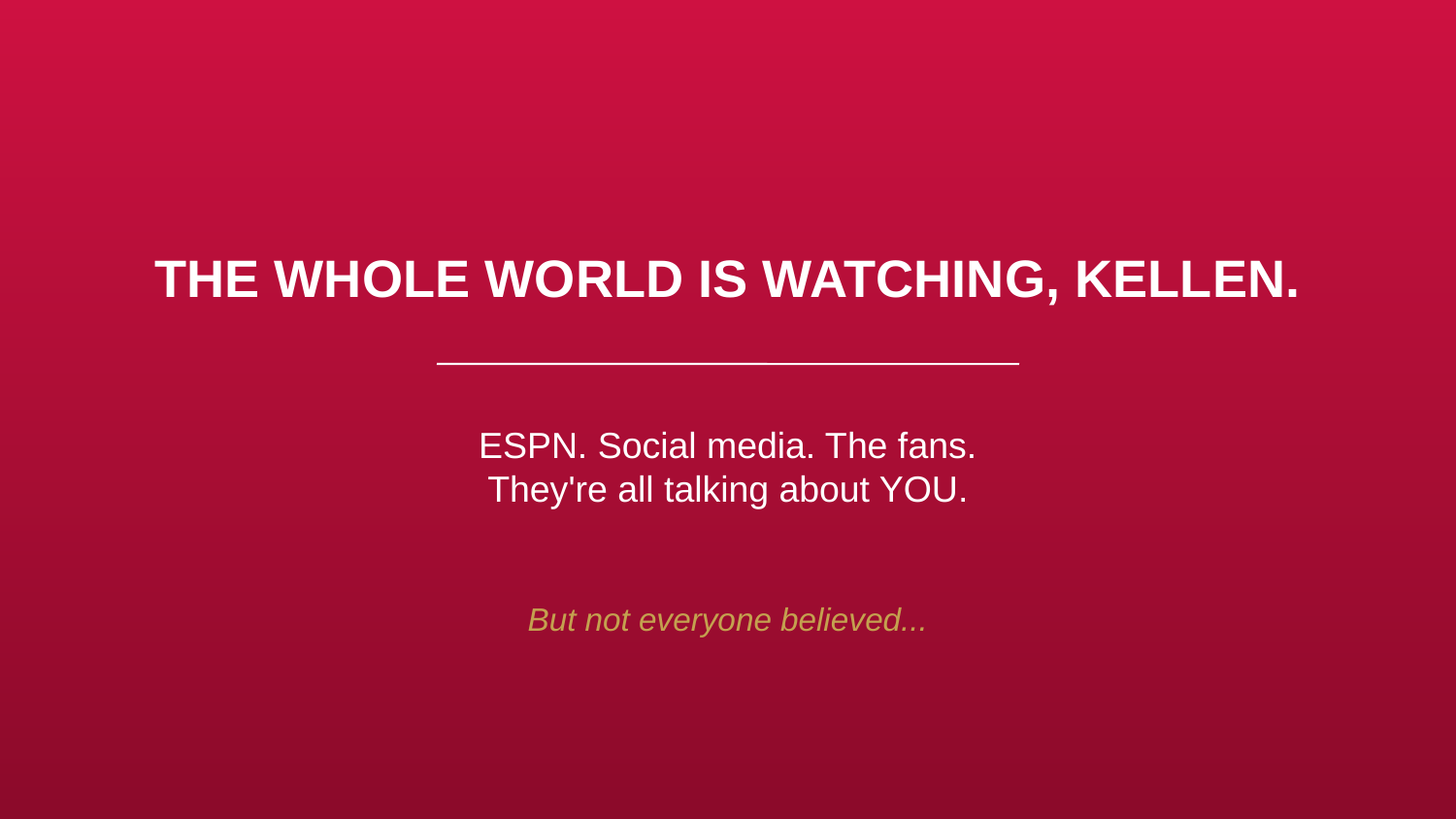

THE WHOLE WORLD IS WATCHING, KELLEN.

ESPN. Social media. The fans.
They're all talking about YOU.
But not everyone believed...